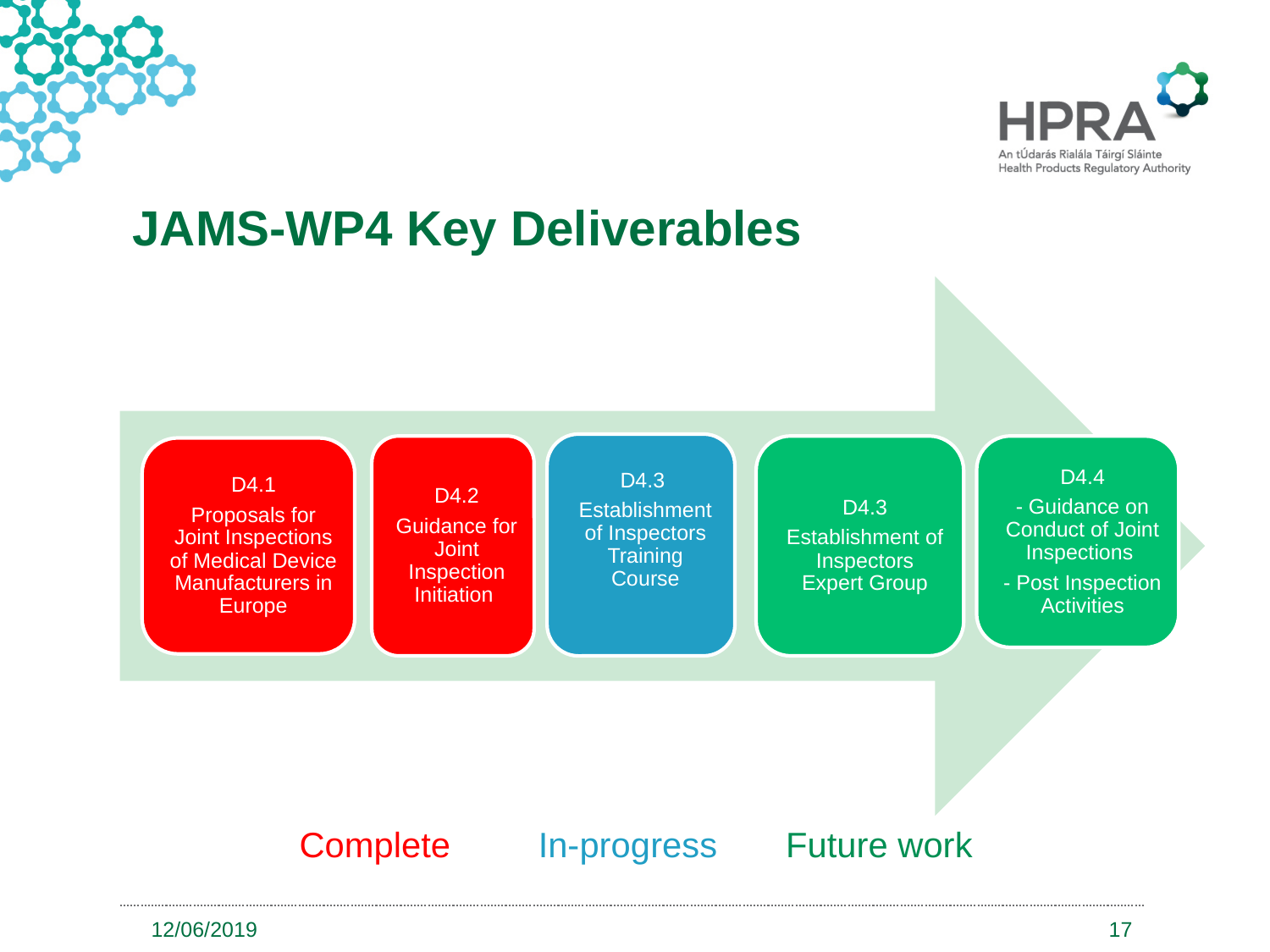

# JAMS-WP4 Key Deliverables
D4.1
Proposals for Joint Inspections of Medical Device Manufacturers in Europe
D4.2
Guidance for Joint Inspection Initiation
D4.3
Establishment of Inspectors Training Course

D4.3
Establishment of Inspectors Expert Group
D4.4
- Guidance on Conduct of Joint Inspections
- Post Inspection Activities
Complete         In-progress       Future work

12/06/2019
17